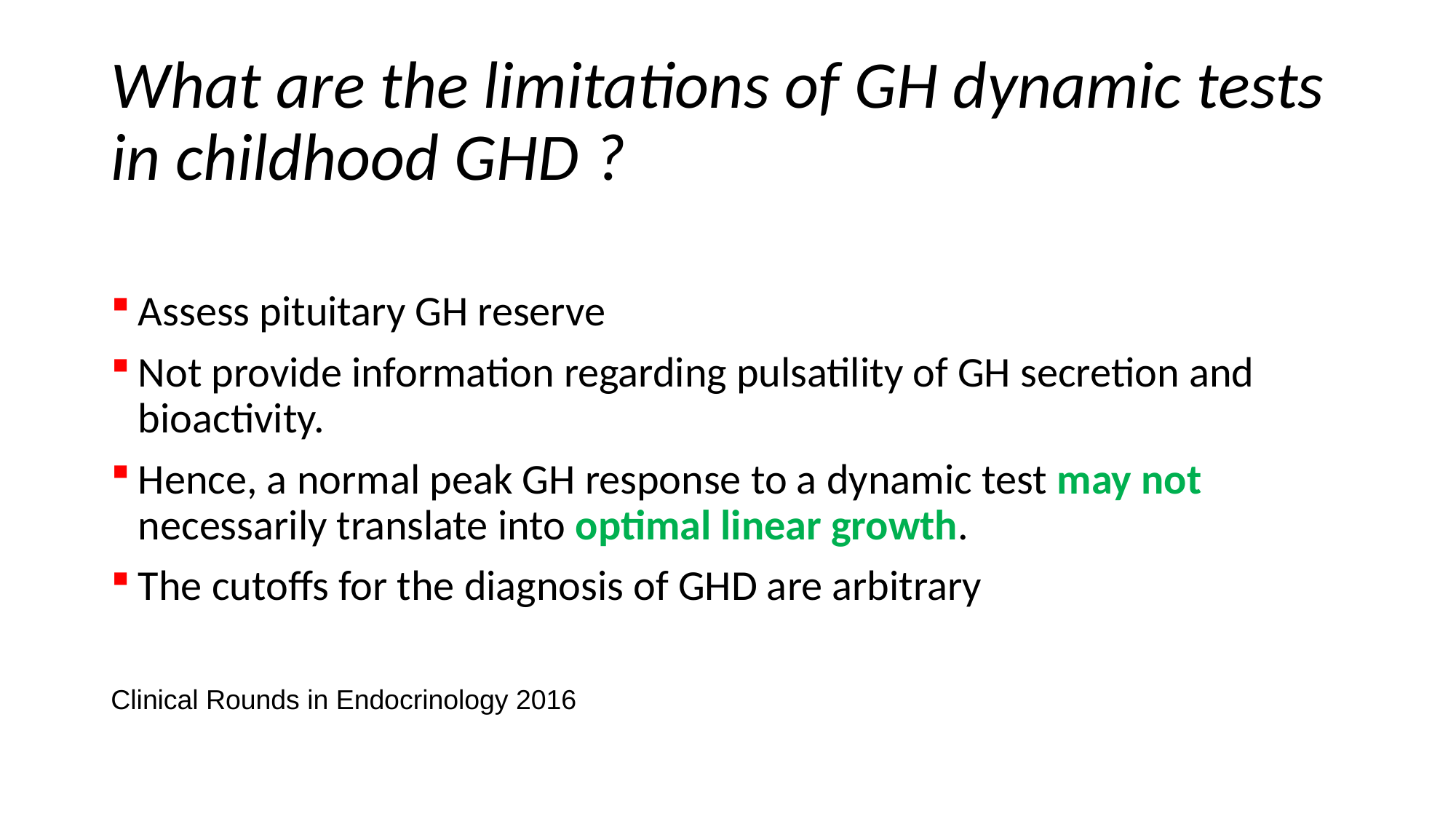

# What are the limitations of GH dynamic tests in childhood GHD ?

Assess pituitary GH reserve
Not provide information regarding pulsatility of GH secretion and bioactivity.
Hence, a normal peak GH response to a dynamic test may not necessarily translate into optimal linear growth.
The cutoffs for the diagnosis of GHD are arbitrary

Clinical Rounds in Endocrinology 2016